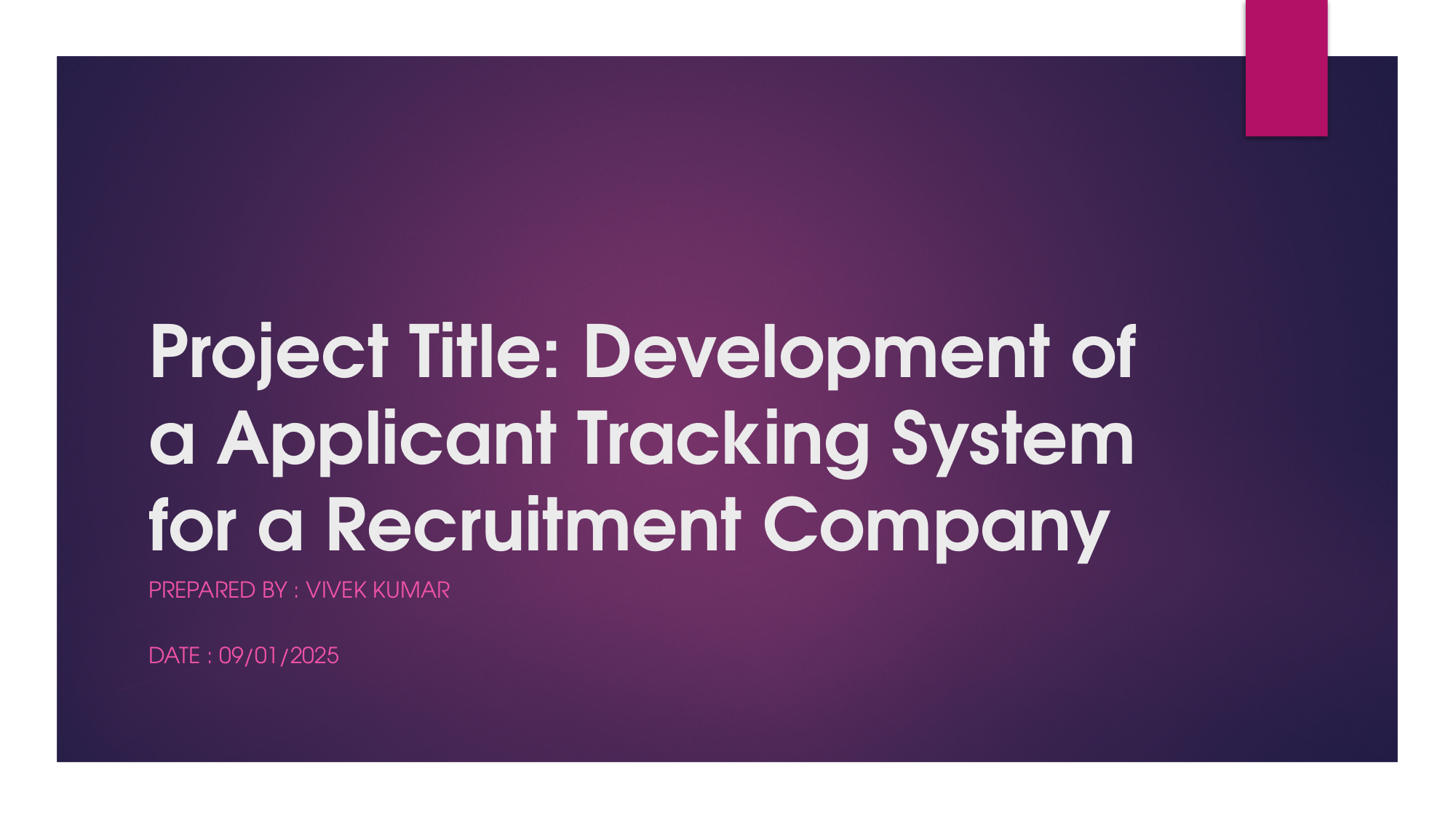

# Project Title: Development of a Applicant Tracking System for a Recruitment Company
Prepared by : Vivek Kumar
Date : 09/01/2025